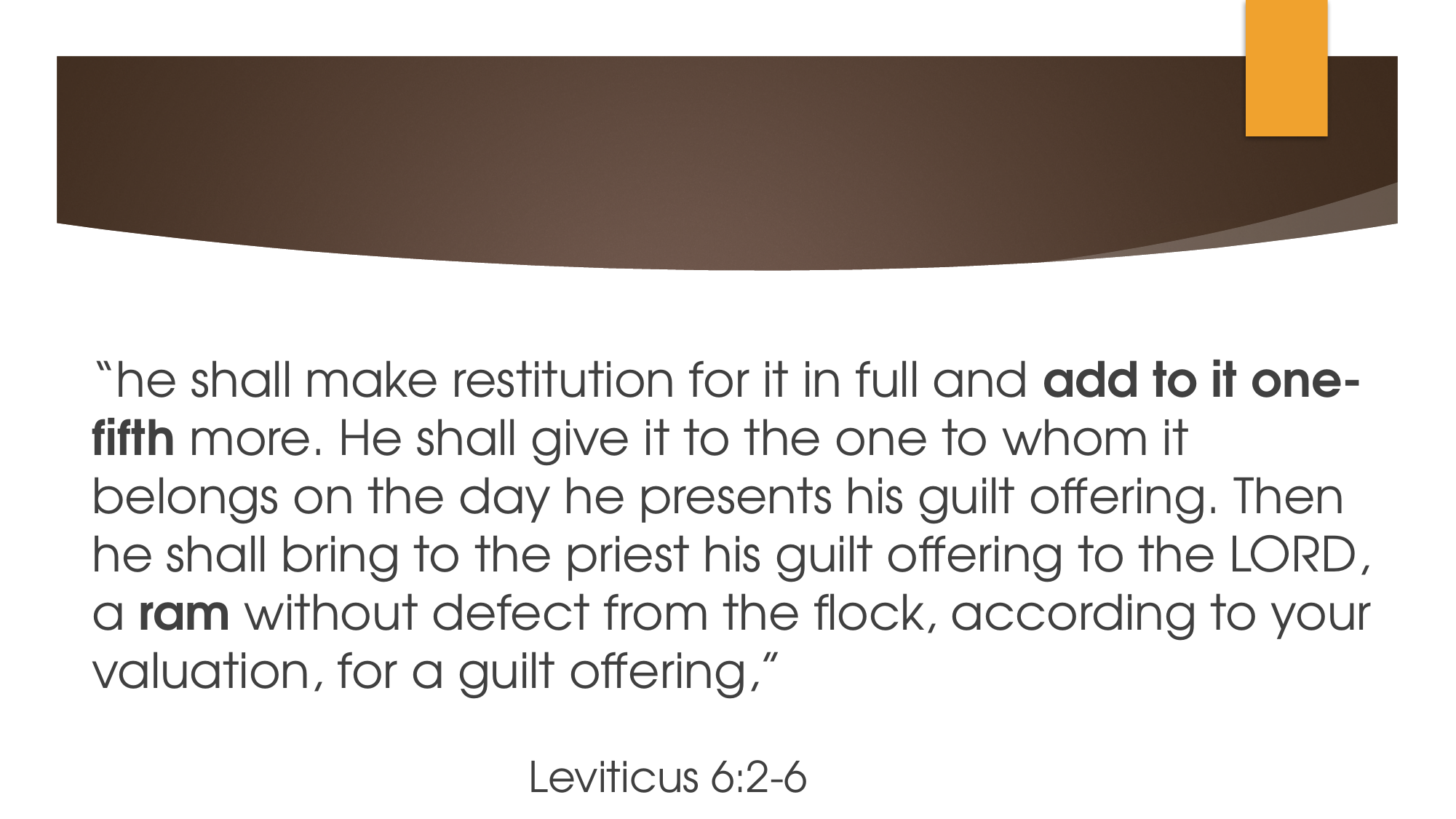

#
“he shall make restitution for it in full and add to it one-fifth more. He shall give it to the one to whom it belongs on the day he presents his guilt offering. Then he shall bring to the priest his guilt offering to the LORD, a ram without defect from the flock, according to your valuation, for a guilt offering,”
															Leviticus 6:2-6